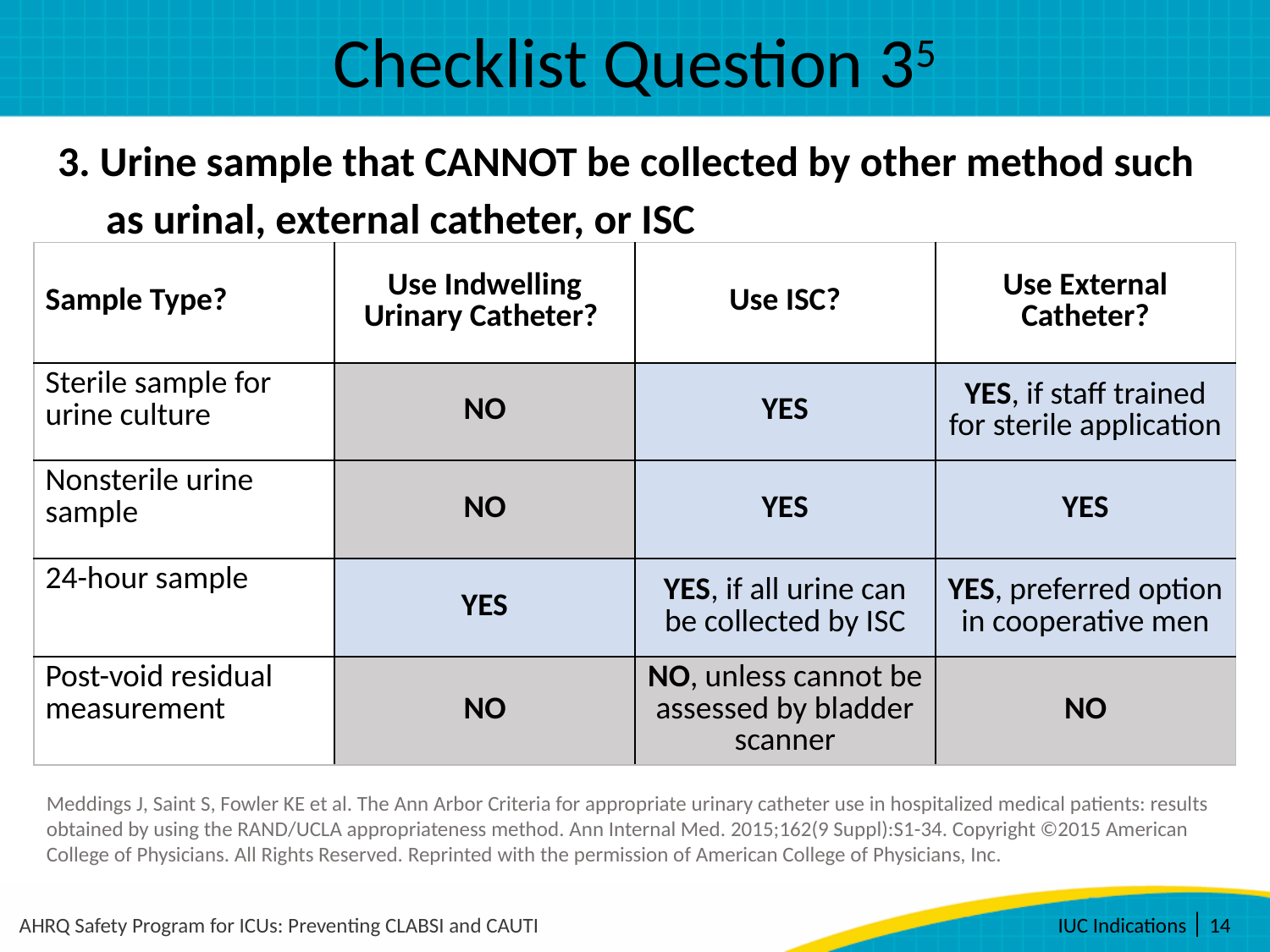

# Checklist Question 35
3. Urine sample that CANNOT be collected by other method such as urinal, external catheter, or ISC
| Sample Type? | Use Indwelling Urinary Catheter? | Use ISC? | Use External Catheter? |
| --- | --- | --- | --- |
| Sterile sample for urine culture | No | Yes | Yes, if staff trained for sterile application |
| Nonsterile urine sample | No | Yes | Yes |
| 24-hour sample | Yes | Yes, if all urine can be collected by ISC | Yes, preferred option in cooperative men |
| Post-void residual measurement | No | No, unless cannot be assessed by bladder scanner | No |
Meddings J, Saint S, Fowler KE et al. The Ann Arbor Criteria for appropriate urinary catheter use in hospitalized medical patients: results obtained by using the RAND/UCLA appropriateness method. Ann Internal Med. 2015;162(9 Suppl):S1-34. Copyright ©2015 American College of Physicians. All Rights Reserved. Reprinted with the permission of American College of Physicians, Inc.
AHRQ Safety Program for ICUs: Preventing CLABSI and CAUTI
IUC Indications ׀ 14